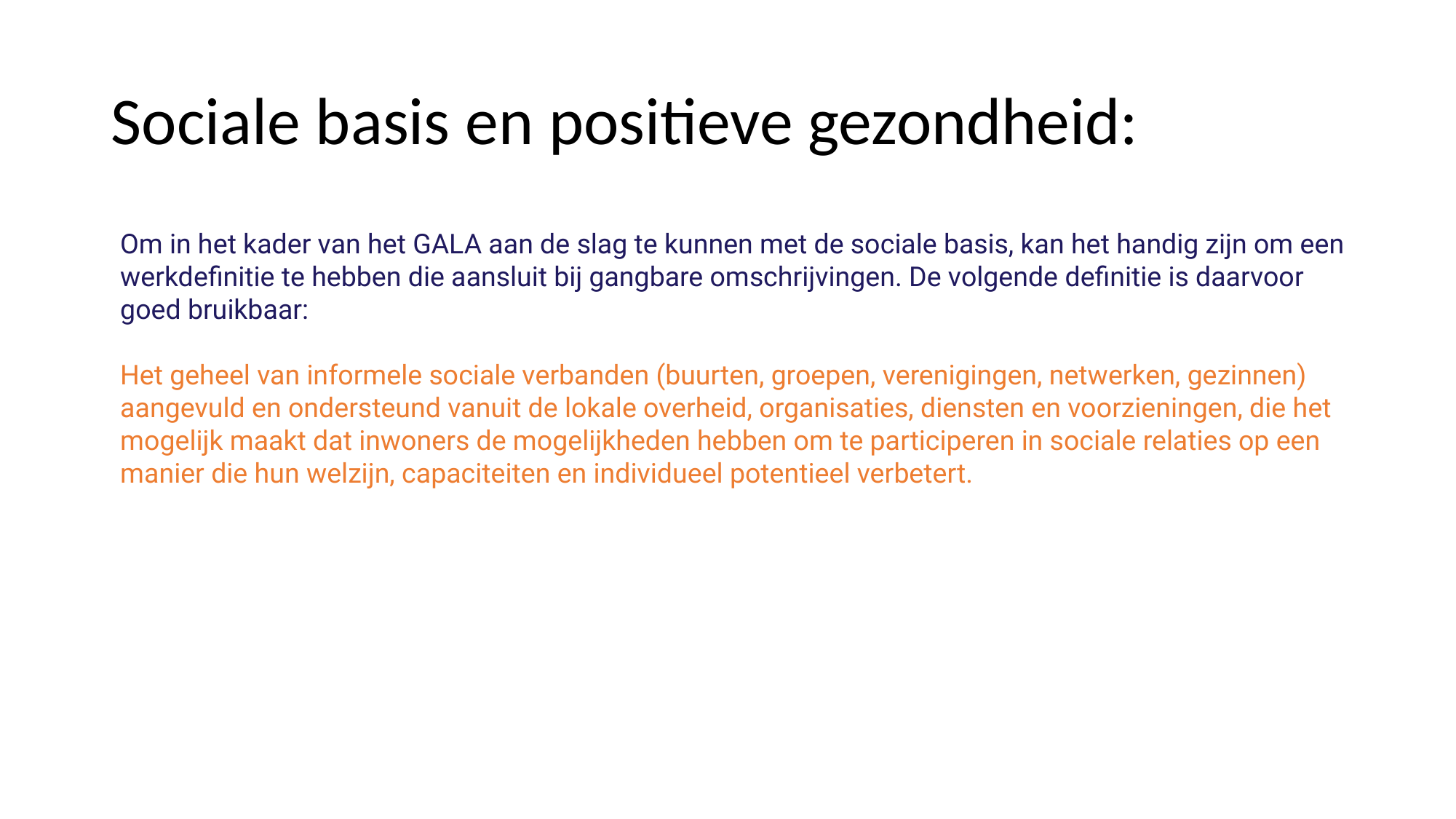

# Sociale basis en positieve gezondheid:
Om in het kader van het GALA aan de slag te kunnen met de sociale basis, kan het handig zijn om een werkdefinitie te hebben die aansluit bij gangbare omschrijvingen. De volgende definitie is daarvoor goed bruikbaar:

Het geheel van informele sociale verbanden (buurten, groepen, verenigingen, netwerken, gezinnen) aangevuld en ondersteund vanuit de lokale overheid, organisaties, diensten en voorzieningen, die het mogelijk maakt dat inwoners de mogelijkheden hebben om te participeren in sociale relaties op een manier die hun welzijn, capaciteiten en individueel potentieel verbetert.